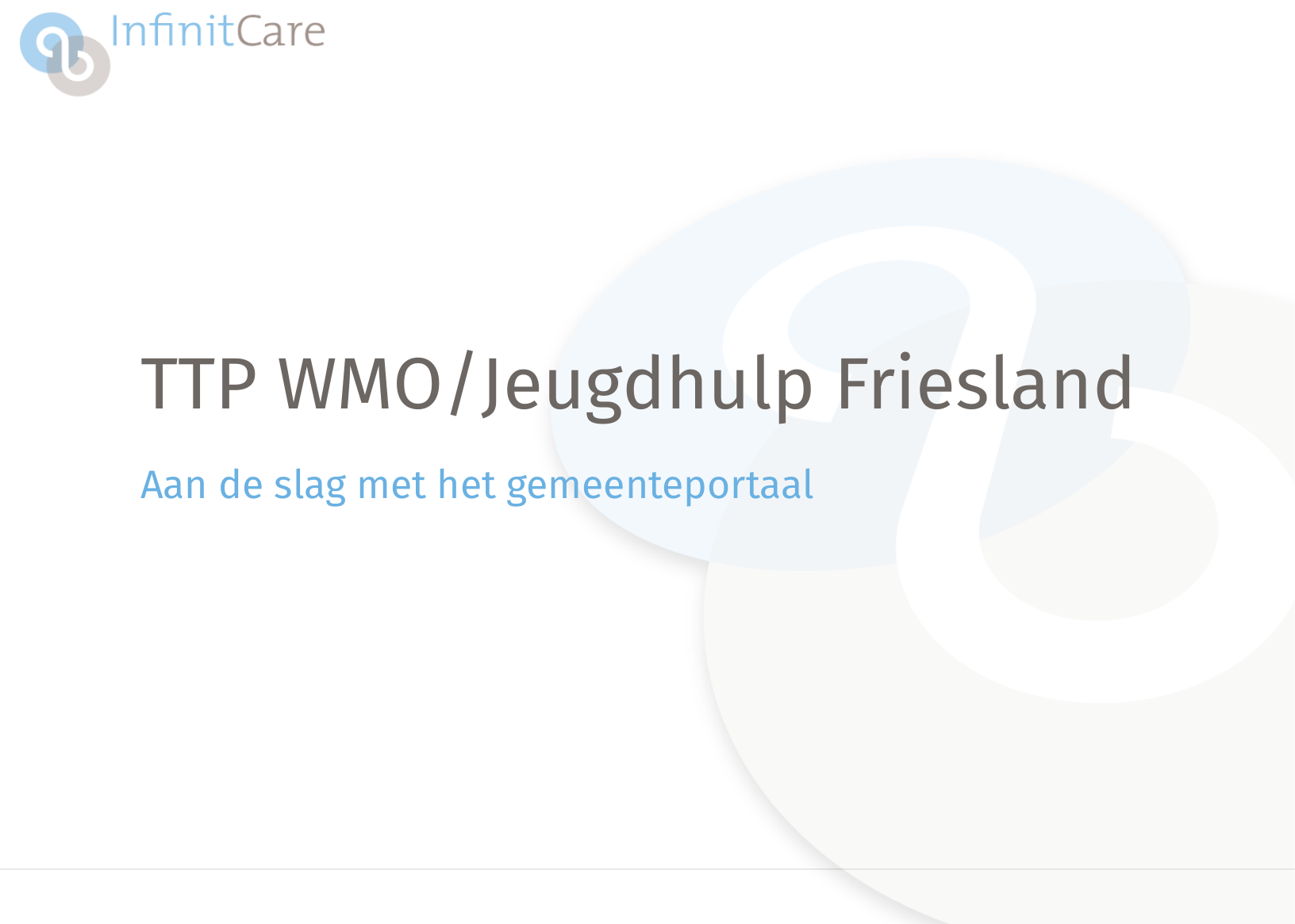

# TTP WMO/Jeugdhulp Friesland
Aan de slag met het gemeenteportaal